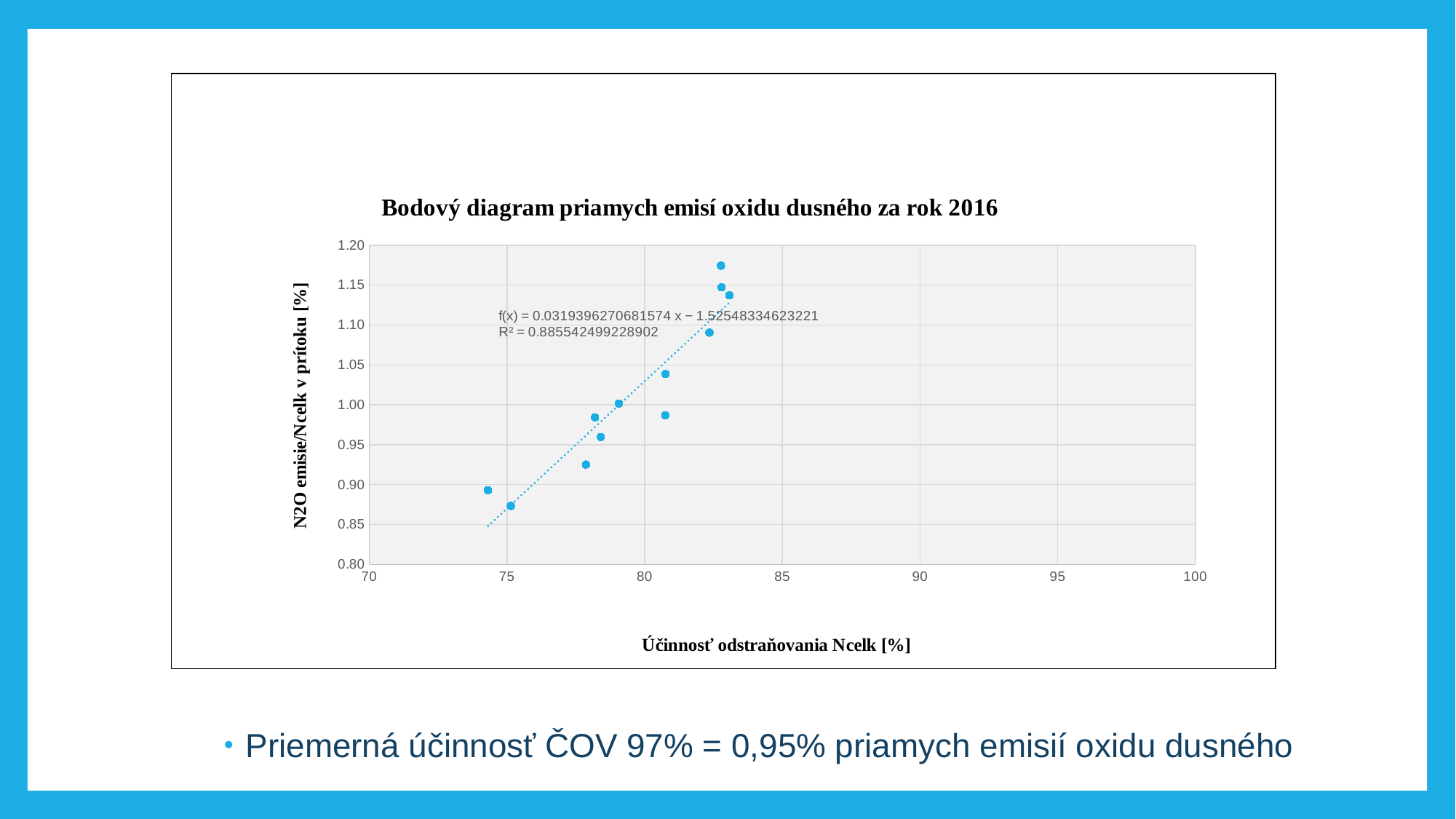

### Chart: Bodový diagram priamych emisí oxidu dusného za rok 2016

| Category |  |
|---|---|
#
Priemerná účinnosť ČOV 97% = 0,95% priamych emisií oxidu dusného